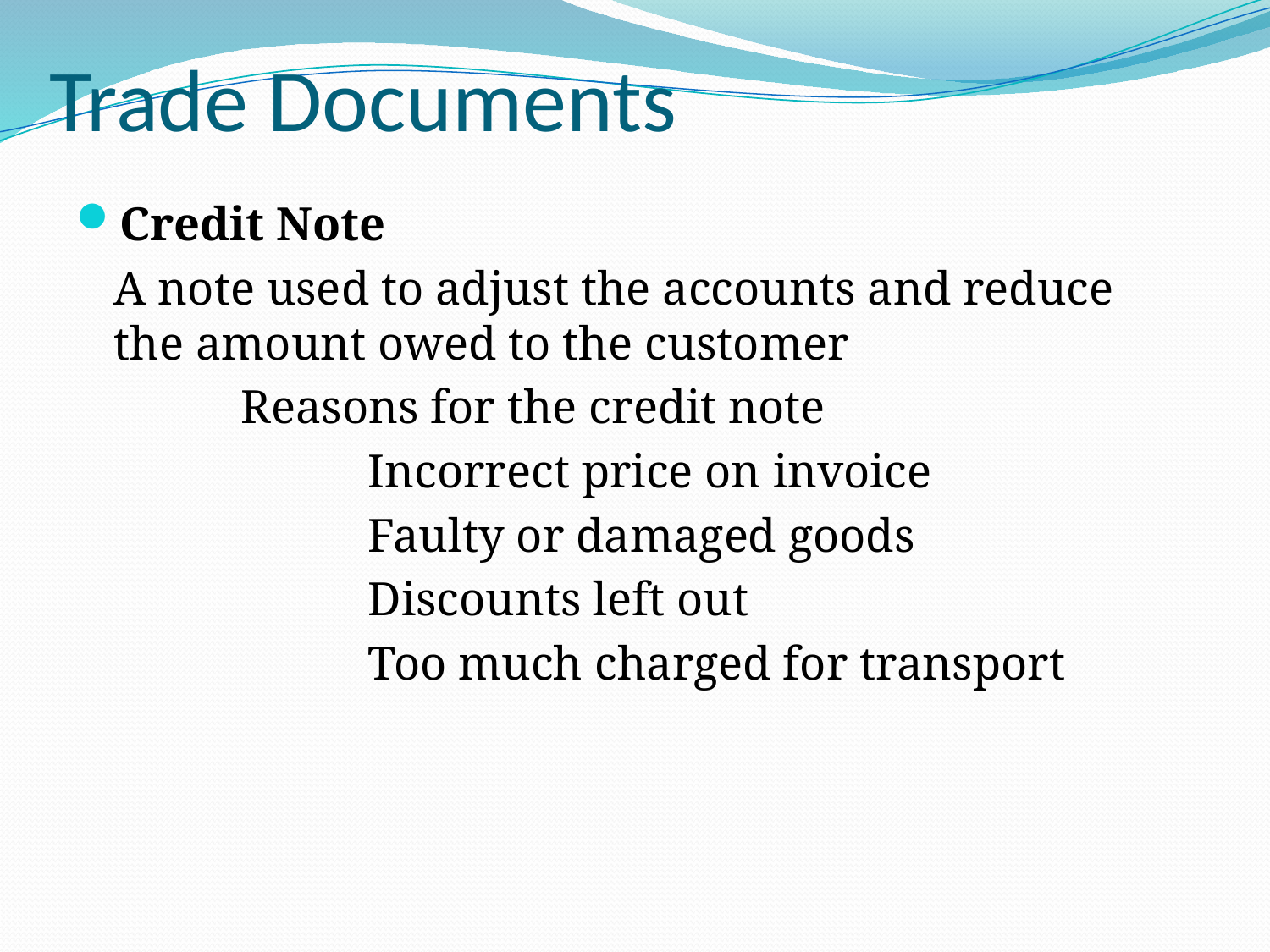

# Trade Documents
Credit Note
	A note used to adjust the accounts and reduce the amount owed to the customer
		Reasons for the credit note
			Incorrect price on invoice
			Faulty or damaged goods
			Discounts left out
			Too much charged for transport